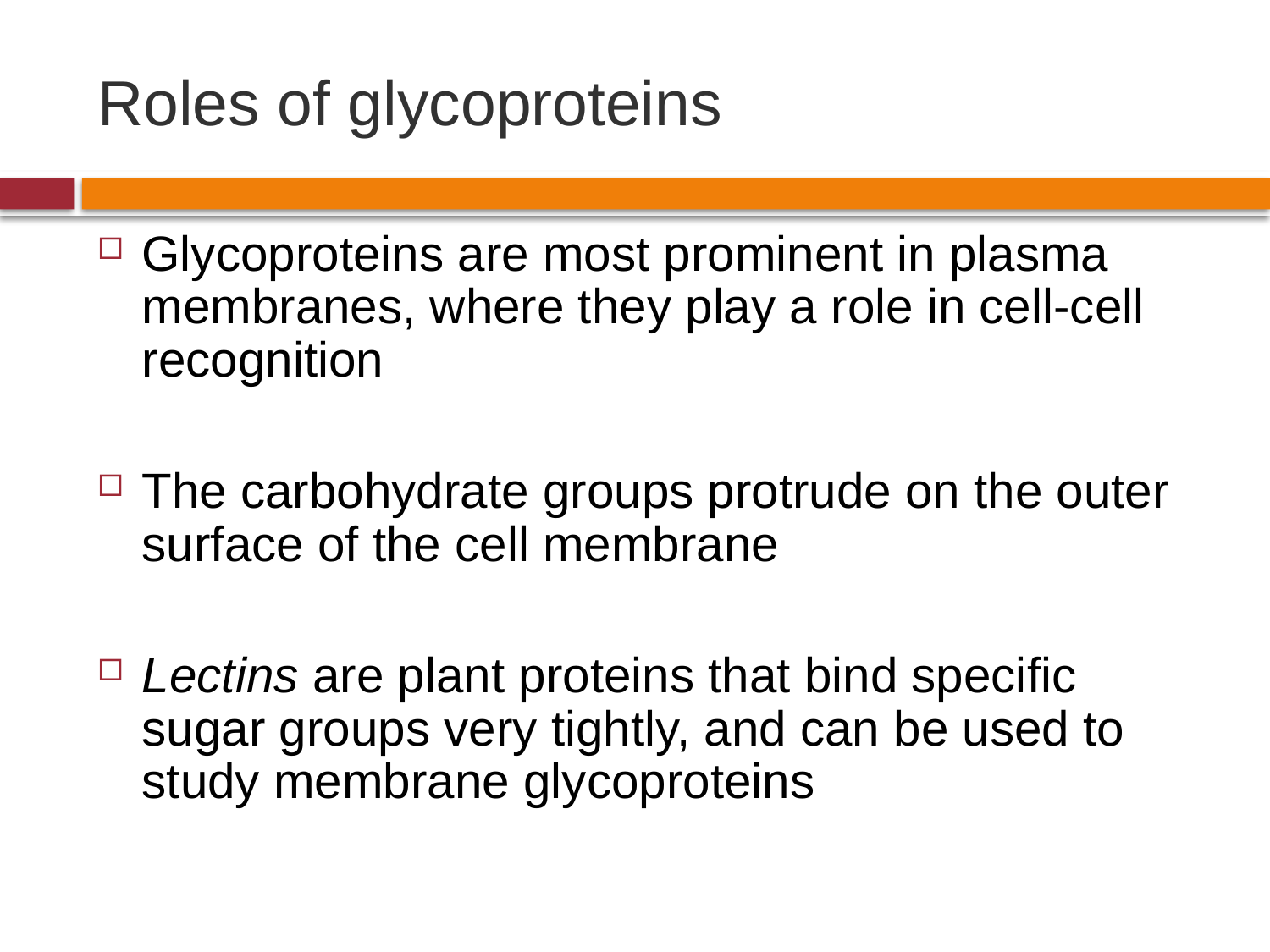

# Roles of glycoproteins
Glycoproteins are most prominent in plasma membranes, where they play a role in cell-cell recognition

The carbohydrate groups protrude on the outer surface of the cell membrane

Lectins are plant proteins that bind specific sugar groups very tightly, and can be used to study membrane glycoproteins